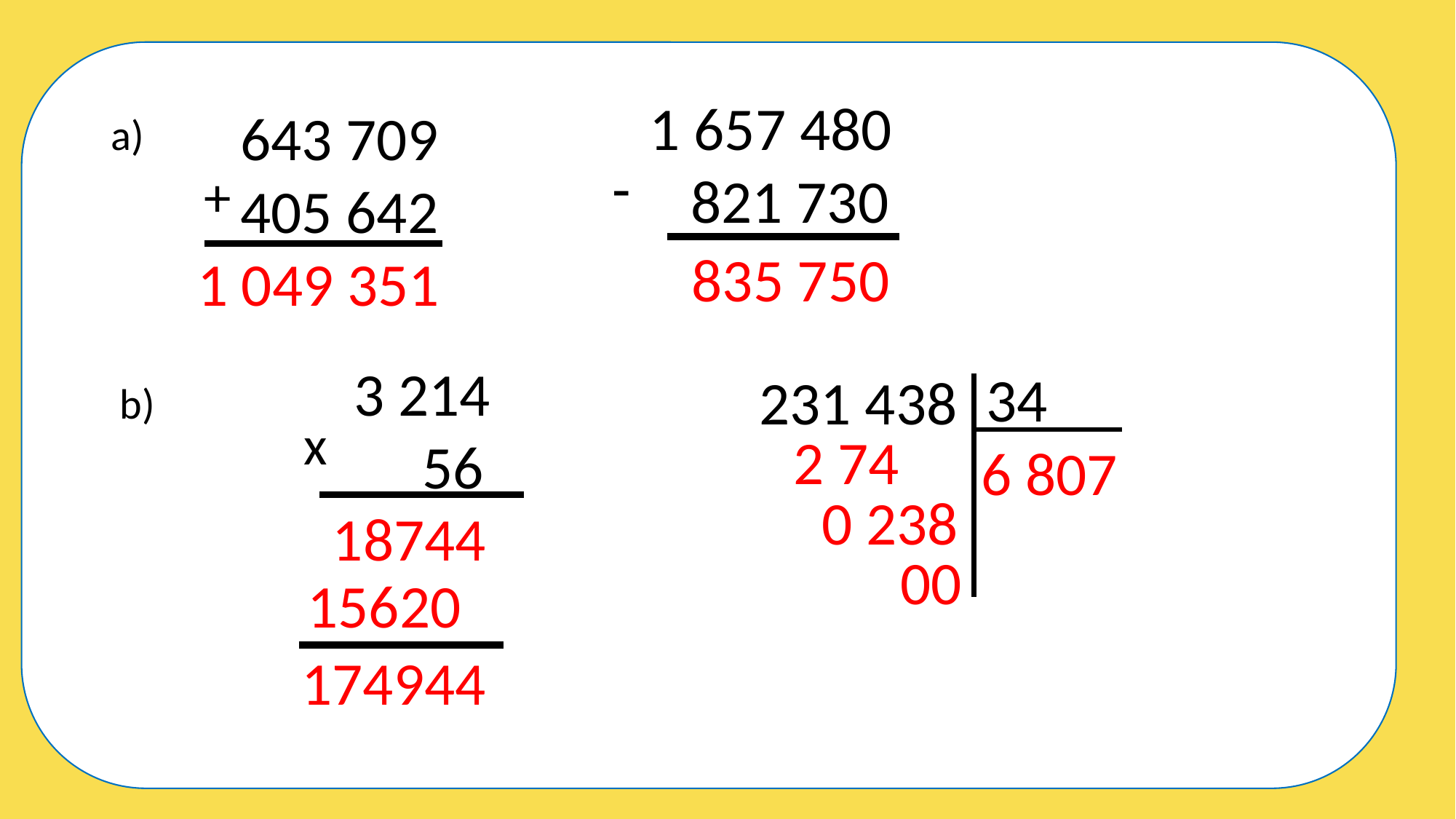

1 657 480
   821 730
643 709
405 642
a)
-
+
835 750
1 049 351
  3 214
       56
34
231 438
b)
x
2 74
6 807
0 238
18744
00
15620
174944